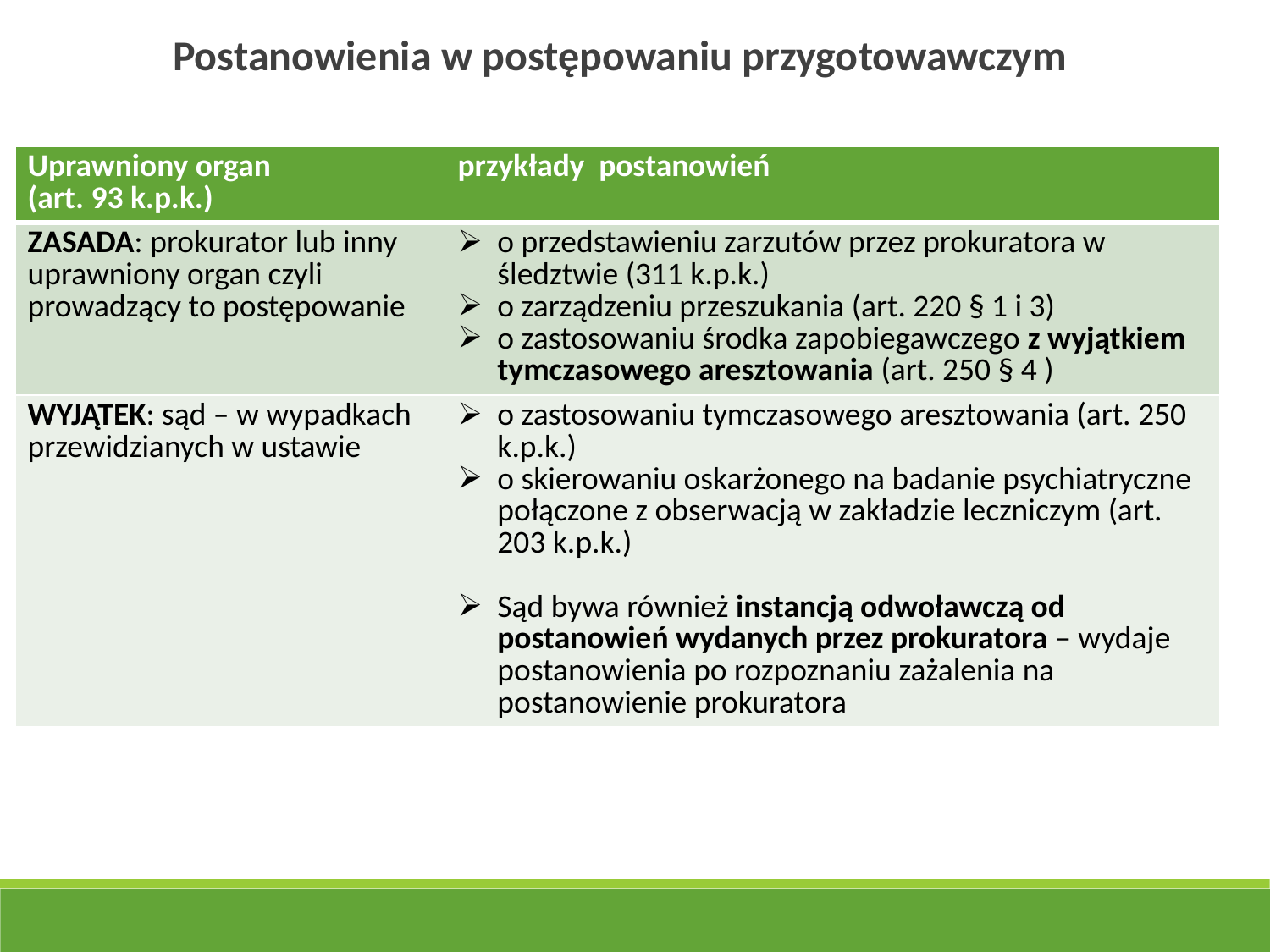

Postanowienia w postępowaniu przygotowawczym
| Uprawniony organ (art. 93 k.p.k.) | przykłady postanowień |
| --- | --- |
| ZASADA: prokurator lub inny uprawniony organ czyli prowadzący to postępowanie | o przedstawieniu zarzutów przez prokuratora w śledztwie (311 k.p.k.) o zarządzeniu przeszukania (art. 220 § 1 i 3) o zastosowaniu środka zapobiegawczego z wyjątkiem tymczasowego aresztowania (art. 250 § 4 ) |
| WYJĄTEK: sąd – w wypadkach przewidzianych w ustawie | o zastosowaniu tymczasowego aresztowania (art. 250 k.p.k.) o skierowaniu oskarżonego na badanie psychiatryczne połączone z obserwacją w zakładzie leczniczym (art. 203 k.p.k.) Sąd bywa również instancją odwoławczą od postanowień wydanych przez prokuratora – wydaje postanowienia po rozpoznaniu zażalenia na postanowienie prokuratora |